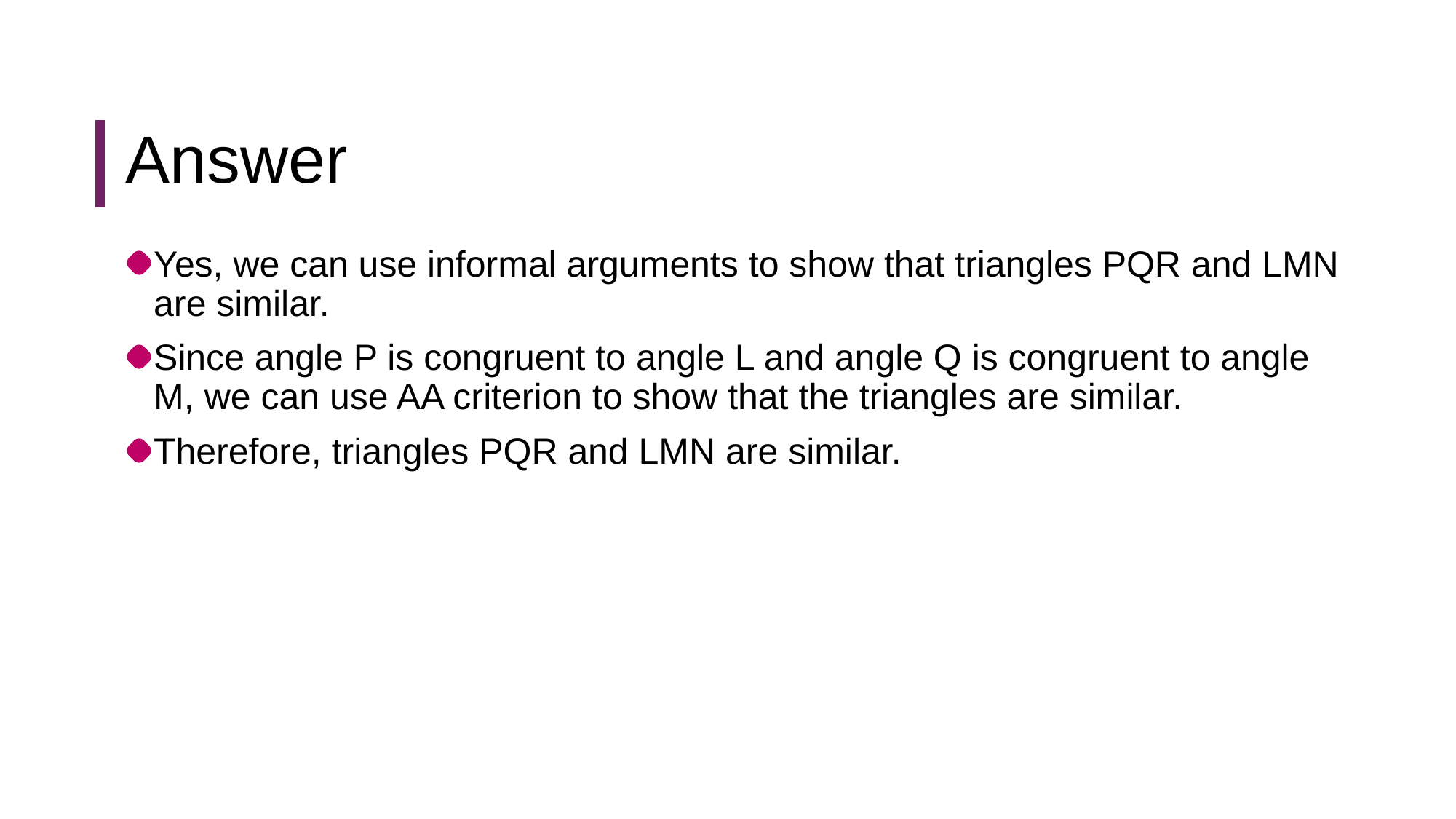

# Answer
Yes, we can use informal arguments to show that triangles PQR and LMN are similar.
Since angle P is congruent to angle L and angle Q is congruent to angle M, we can use AA criterion to show that the triangles are similar.
Therefore, triangles PQR and LMN are similar.